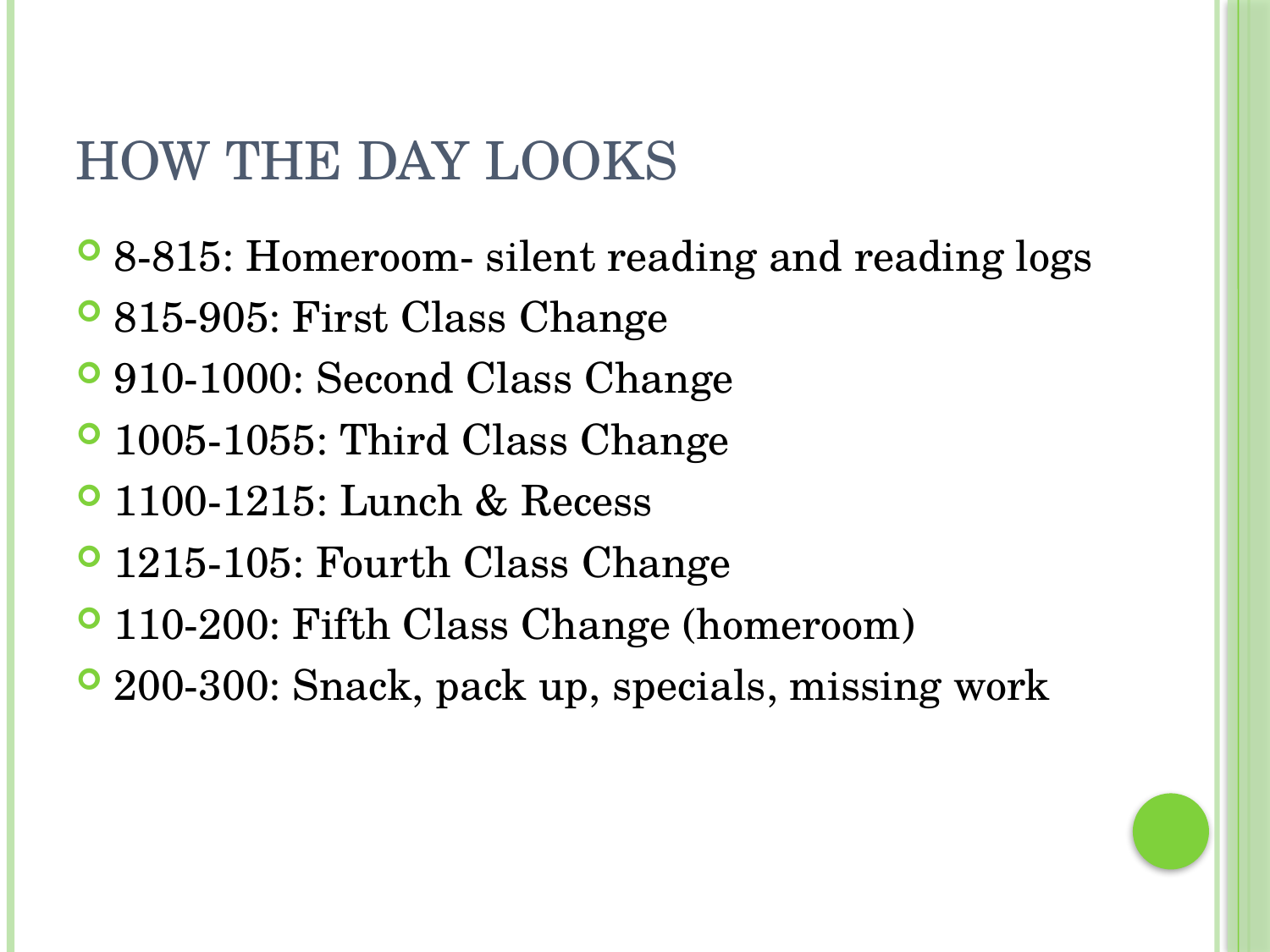

# How the Day Looks
8-815: Homeroom- silent reading and reading logs
815-905: First Class Change
910-1000: Second Class Change
1005-1055: Third Class Change
1100-1215: Lunch & Recess
1215-105: Fourth Class Change
110-200: Fifth Class Change (homeroom)
200-300: Snack, pack up, specials, missing work